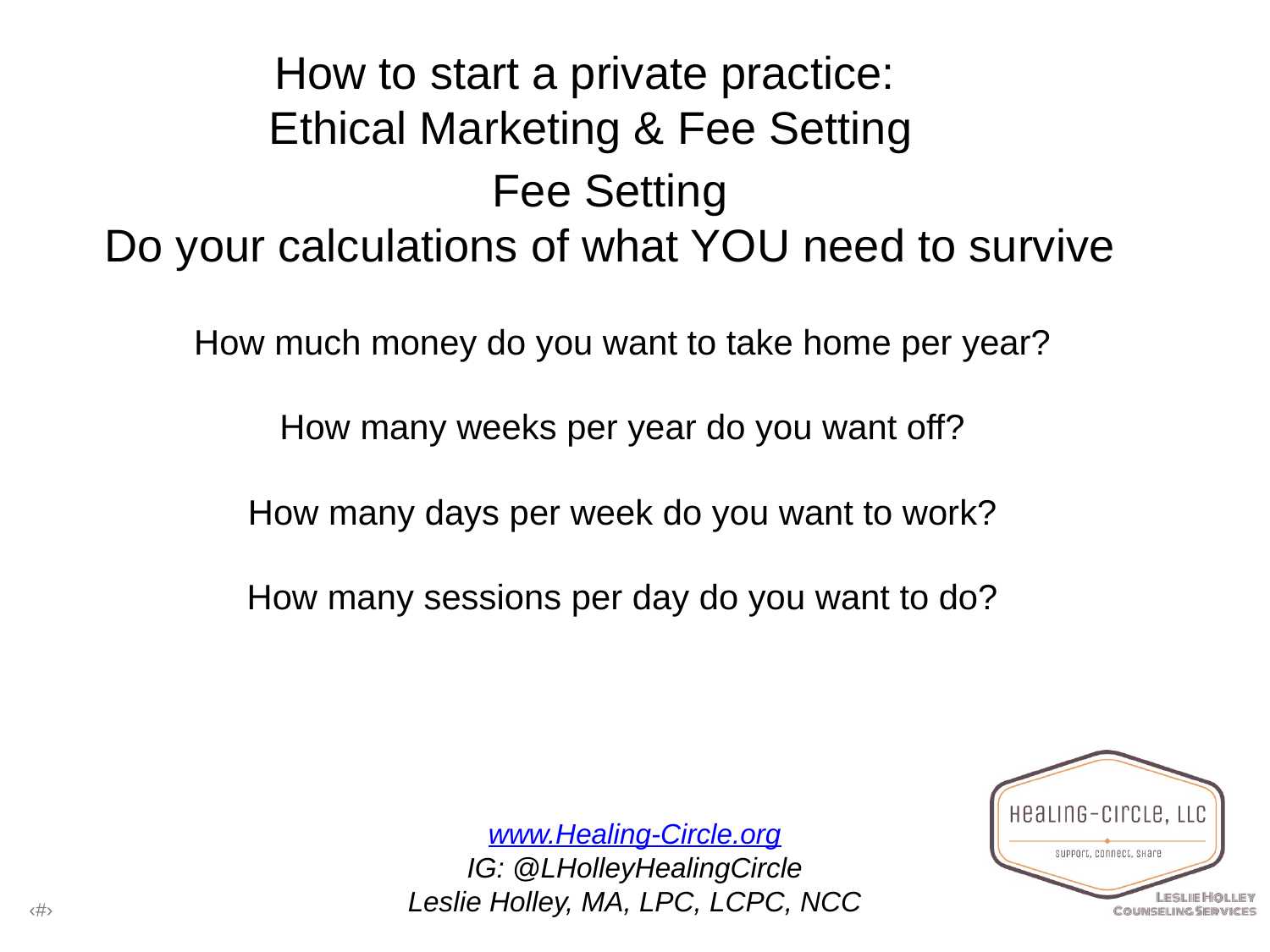

Fee Setting
Do your calculations of what YOU need to survive
How much money do you want to take home per year?

How many weeks per year do you want off?

How many days per week do you want to work?

How many sessions per day do you want to do?